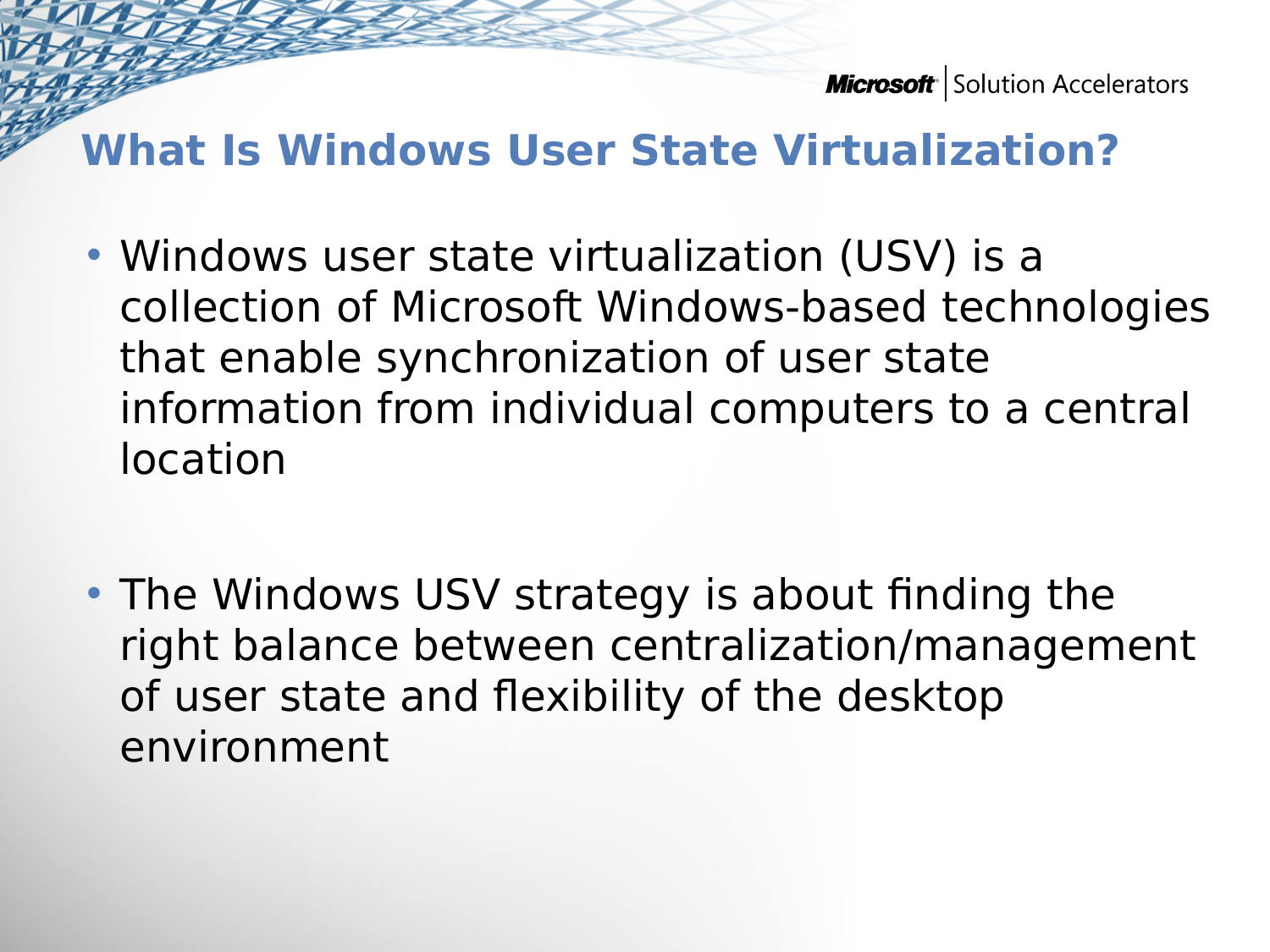

# What Is Windows User State Virtualization?
Windows user state virtualization (USV) is a collection of Microsoft Windows-based technologies that enable synchronization of user state information from individual computers to a central location

The Windows USV strategy is about finding the right balance between centralization/management of user state and flexibility of the desktop environment